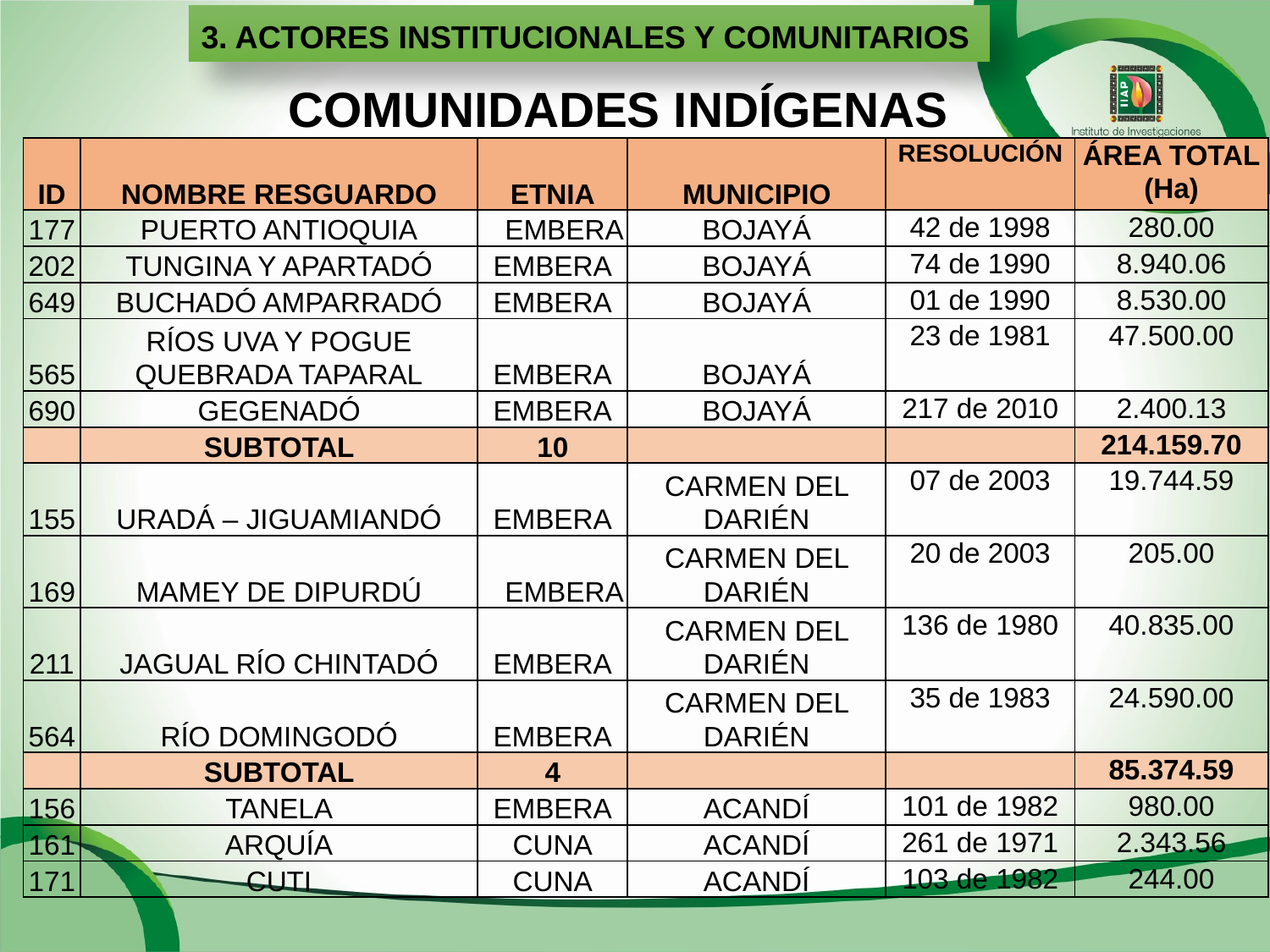

3. ACTORES INSTITUCIONALES Y COMUNITARIOS
COMUNIDADES INDÍGENAS

| ID | NOMBRE RESGUARDO | ETNIA | MUNICIPIO | RESOLUCIÓN | ÁREA TOTAL (Ha) |
| --- | --- | --- | --- | --- | --- |
| 177 | PUERTO ANTIOQUIA | EMBERA | BOJAYÁ | 42 de 1998 | 280.00 |
| 202 | TUNGINA Y APARTADÓ | EMBERA | BOJAYÁ | 74 de 1990 | 8.940.06 |
| 649 | BUCHADÓ AMPARRADÓ | EMBERA | BOJAYÁ | 01 de 1990 | 8.530.00 |
| 565 | RÍOS UVA Y POGUE QUEBRADA TAPARAL | EMBERA | BOJAYÁ | 23 de 1981 | 47.500.00 |
| 690 | GEGENADÓ | EMBERA | BOJAYÁ | 217 de 2010 | 2.400.13 |
|  | SUBTOTAL | 10 |  |  | 214.159.70 |
| 155 | URADÁ – JIGUAMIANDÓ | EMBERA | CARMEN DEL DARIÉN | 07 de 2003 | 19.744.59 |
| 169 | MAMEY DE DIPURDÚ | EMBERA | CARMEN DEL DARIÉN | 20 de 2003 | 205.00 |
| 211 | JAGUAL RÍO CHINTADÓ | EMBERA | CARMEN DEL DARIÉN | 136 de 1980 | 40.835.00 |
| 564 | RÍO DOMINGODÓ | EMBERA | CARMEN DEL DARIÉN | 35 de 1983 | 24.590.00 |
|  | SUBTOTAL | 4 |  |  | 85.374.59 |
| 156 | TANELA | EMBERA | ACANDÍ | 101 de 1982 | 980.00 |
| 161 | ARQUÍA | CUNA | ACANDÍ | 261 de 1971 | 2.343.56 |
| 171 | CUTI | CUNA | ACANDÍ | 103 de 1982 | 244.00 |